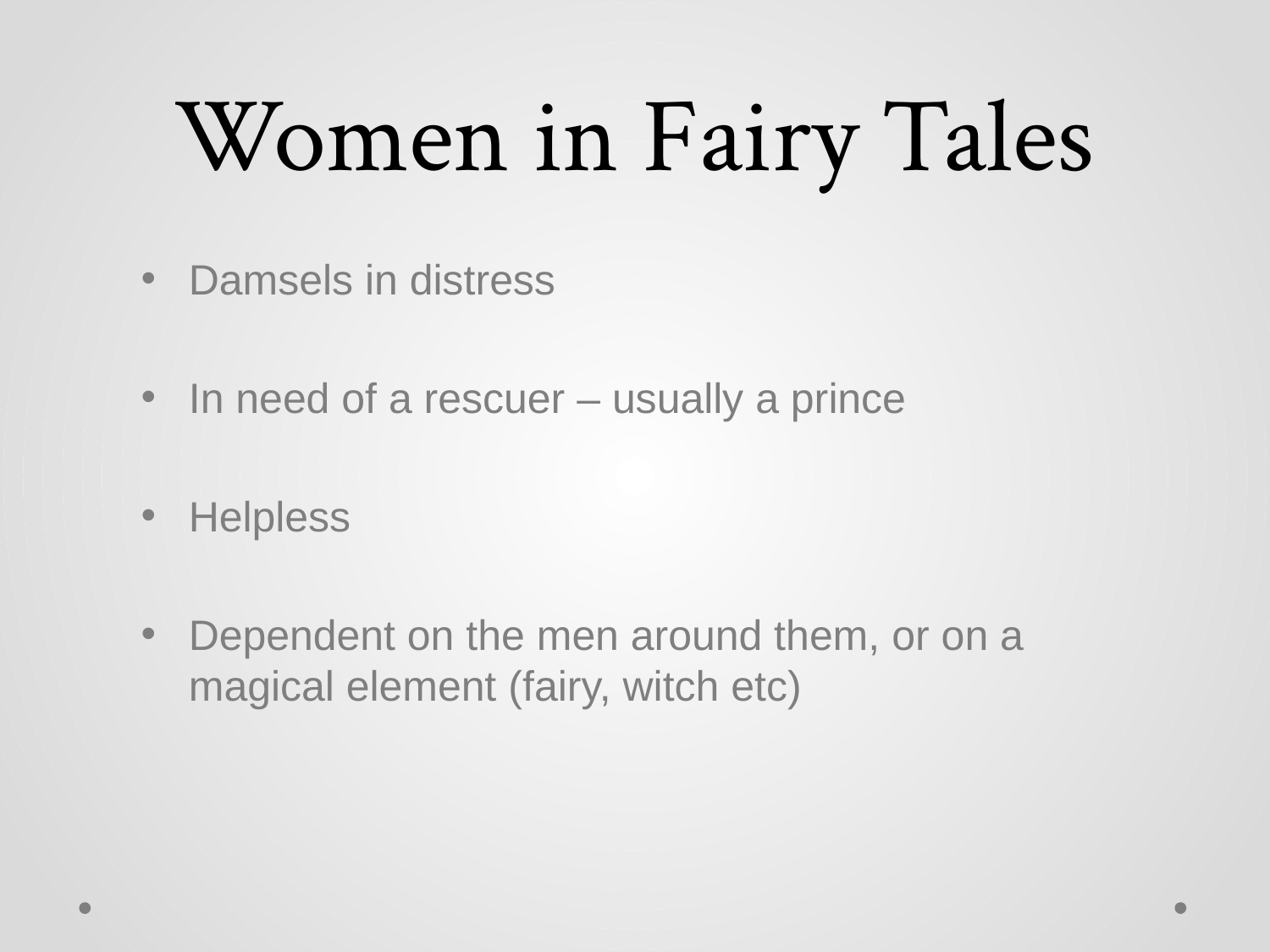

Women in Fairy Tales
Damsels in distress

In need of a rescuer – usually a prince

Helpless

Dependent on the men around them, or on a magical element (fairy, witch etc)